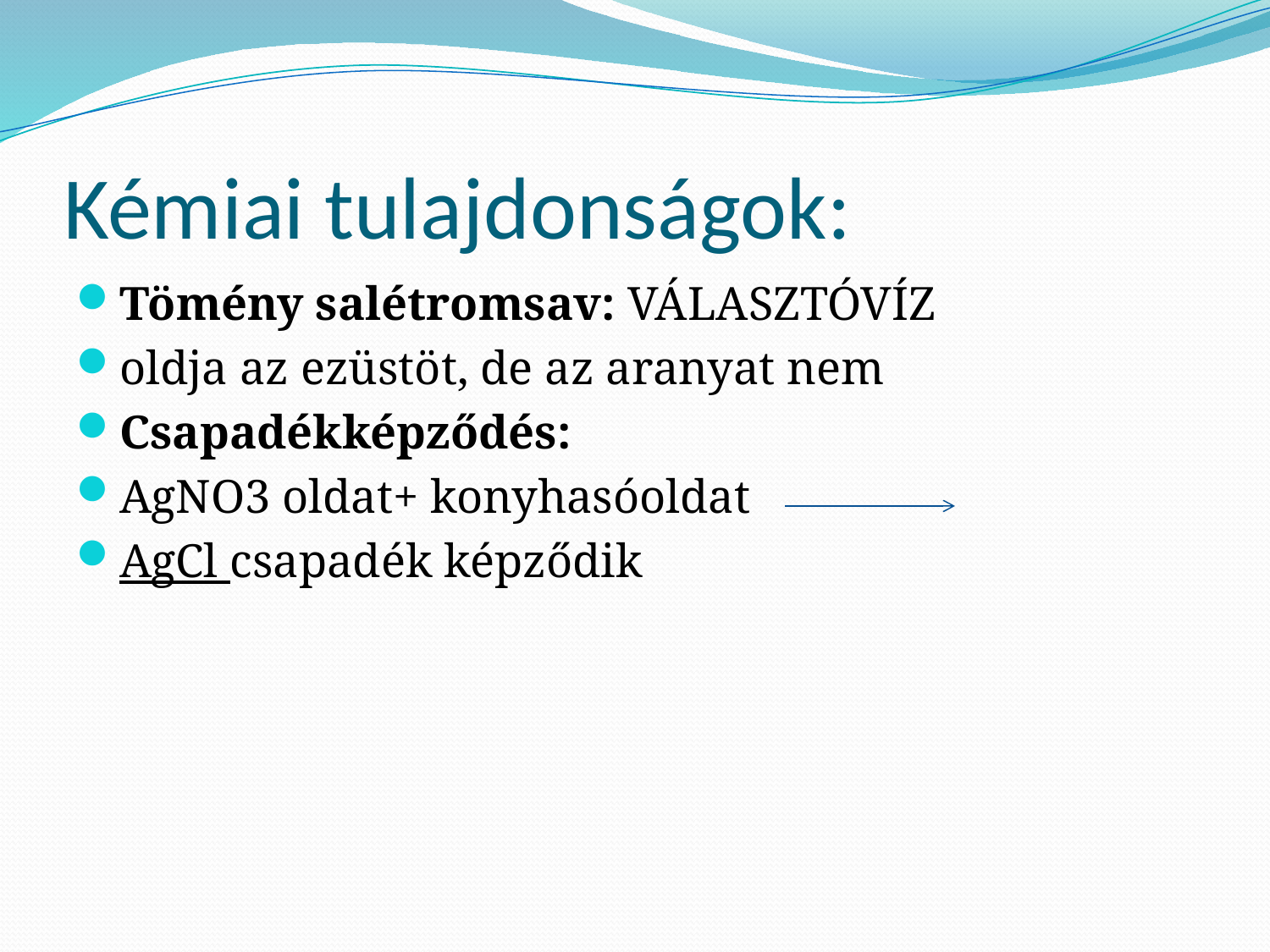

# Kémiai tulajdonságok:
Tömény salétromsav: VÁLASZTÓVÍZ
oldja az ezüstöt, de az aranyat nem
Csapadékképződés:
AgNO3 oldat+ konyhasóoldat
AgCl csapadék képződik